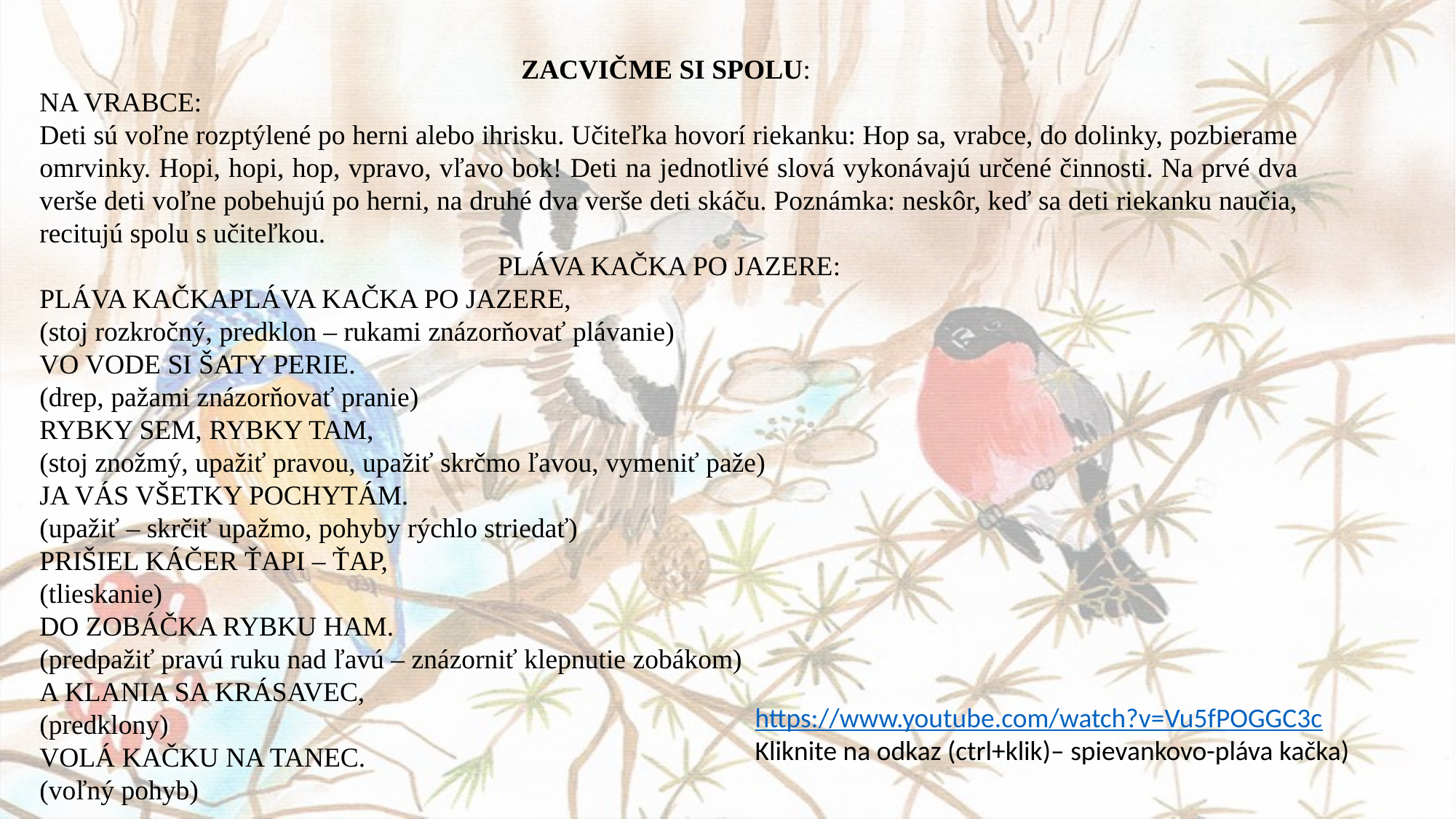

ZACVIČME SI SPOLU:
NA VRABCE:
Deti sú voľne rozptýlené po herni alebo ihrisku. Učiteľka hovorí riekanku: Hop sa, vrabce, do dolinky, pozbierame omrvinky. Hopi, hopi, hop, vpravo, vľavo bok! Deti na jednotlivé slová vykonávajú určené činnosti. Na prvé dva verše deti voľne pobehujú po herni, na druhé dva verše deti skáču. Poznámka: neskôr, keď sa deti riekanku naučia, recitujú spolu s učiteľkou.
PLÁVA KAČKA PO JAZERE:
PLÁVA KAČKAPLÁVA KAČKA PO JAZERE,
(stoj rozkročný, predklon – rukami znázorňovať plávanie)
VO VODE SI ŠATY PERIE.
(drep, pažami znázorňovať pranie)
RYBKY SEM, RYBKY TAM,
(stoj znožmý, upažiť pravou, upažiť skrčmo ľavou, vymeniť paže)
JA VÁS VŠETKY POCHYTÁM.
(upažiť – skrčiť upažmo, pohyby rýchlo striedať)
PRIŠIEL KÁČER ŤAPI – ŤAP,
(tlieskanie)
DO ZOBÁČKA RYBKU HAM.
(predpažiť pravú ruku nad ľavú – znázorniť klepnutie zobákom)
A KLANIA SA KRÁSAVEC,
(predklony)
VOLÁ KAČKU NA TANEC.
(voľný pohyb)

https://www.youtube.com/watch?v=Vu5fPOGGC3c
Kliknite na odkaz (ctrl+klik)– spievankovo-pláva kačka)